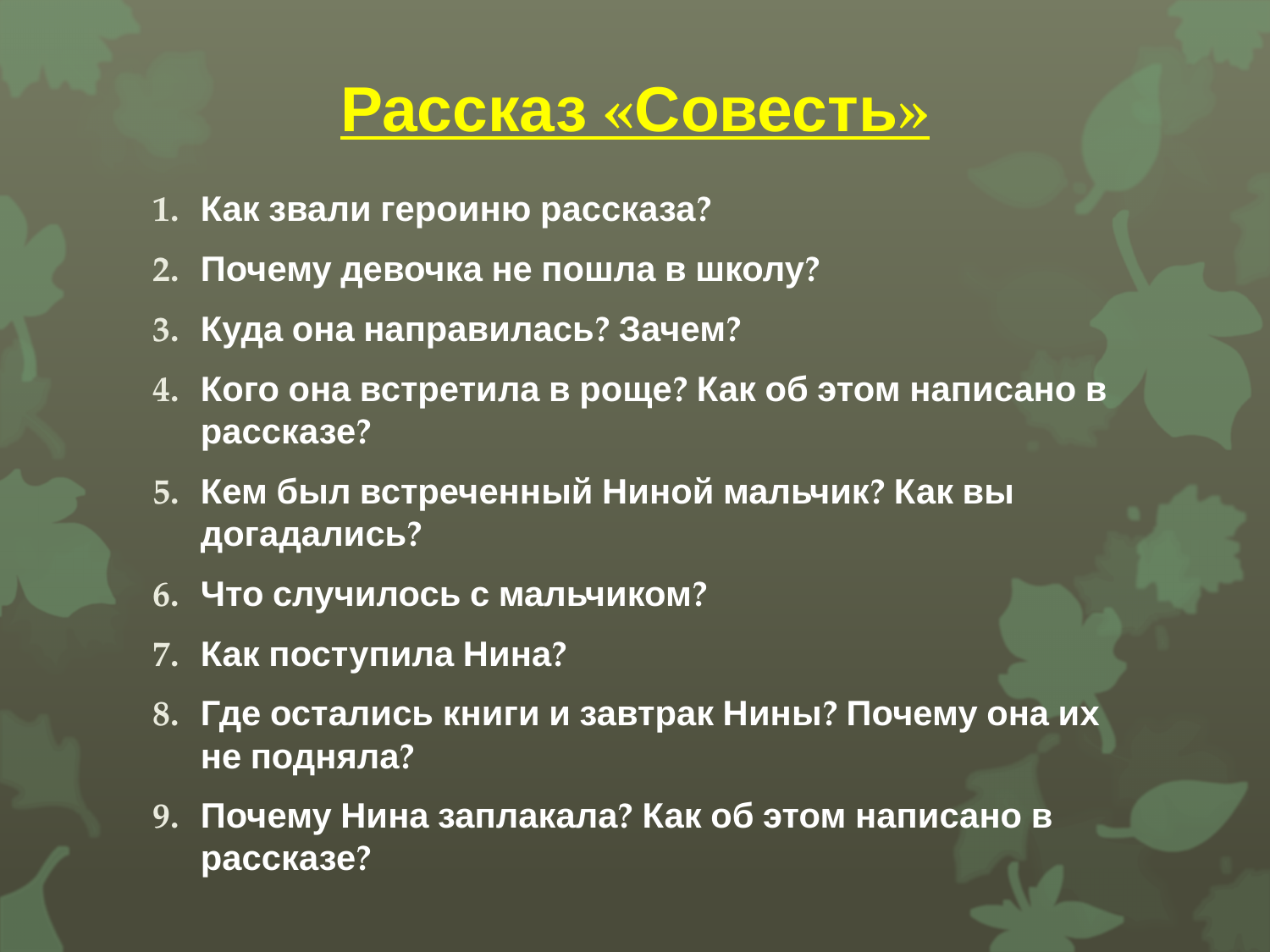

# Рассказ «Совесть»
Как звали героиню рассказа?
Почему девочка не пошла в школу?
Куда она направилась? Зачем?
Кого она встретила в роще? Как об этом написано в рассказе?
Кем был встреченный Ниной мальчик? Как вы догадались?
Что случилось с мальчиком?
Как поступила Нина?
Где остались книги и завтрак Нины? Почему она их не подняла?
Почему Нина заплакала? Как об этом написано в рассказе?